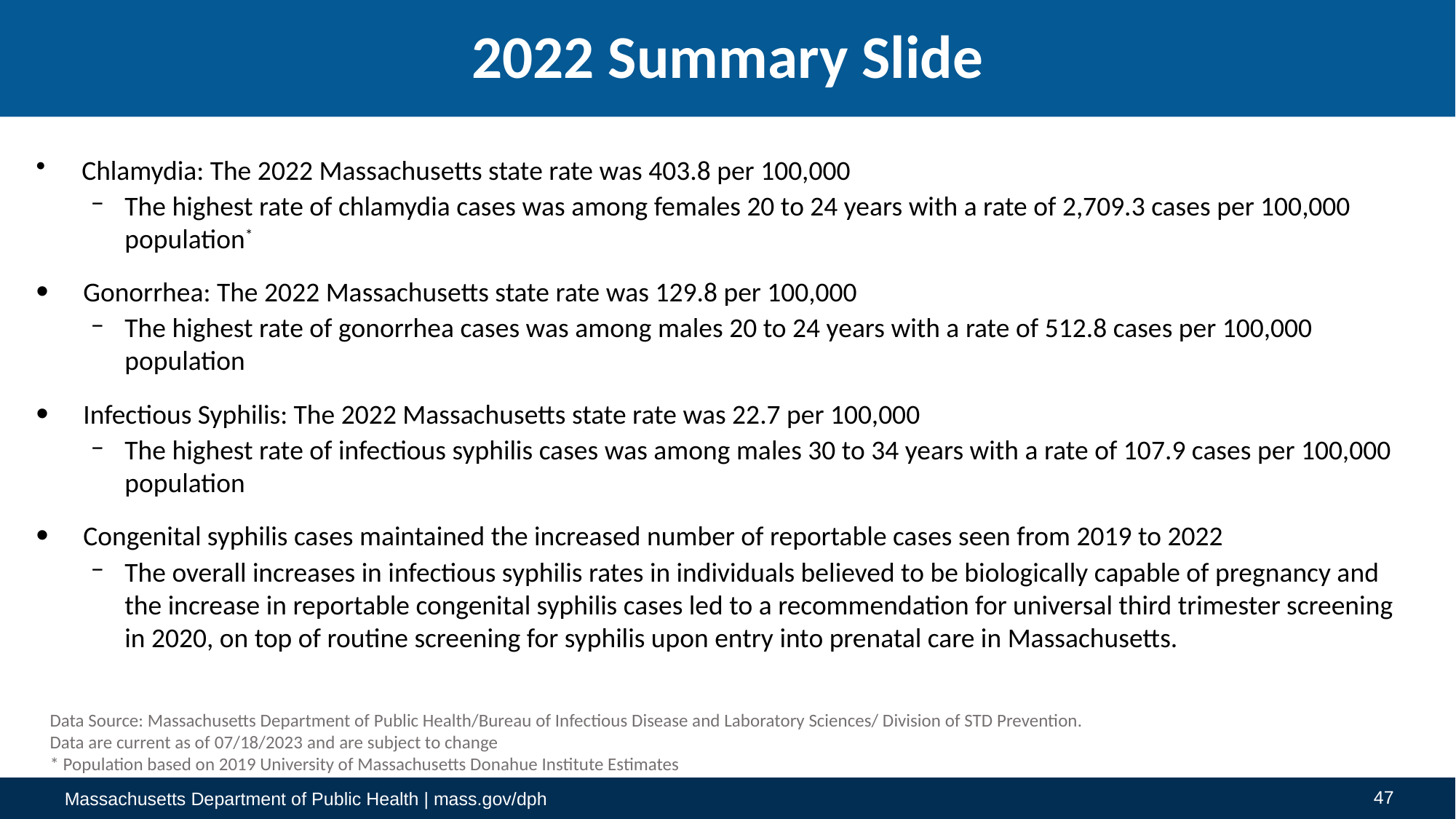

# 2022 Summary Slide
 Chlamydia: The 2022 Massachusetts state rate was 403.8 per 100,000
The highest rate of chlamydia cases was among females 20 to 24 years with a rate of 2,709.3 cases per 100,000 population*

 Gonorrhea: The 2022 Massachusetts state rate was 129.8 per 100,000
The highest rate of gonorrhea cases was among males 20 to 24 years with a rate of 512.8 cases per 100,000 population

 Infectious Syphilis: The 2022 Massachusetts state rate was 22.7 per 100,000
The highest rate of infectious syphilis cases was among males 30 to 34 years with a rate of 107.9 cases per 100,000 population

 Congenital syphilis cases maintained the increased number of reportable cases seen from 2019 to 2022
The overall increases in infectious syphilis rates in individuals believed to be biologically capable of pregnancy and the increase in reportable congenital syphilis cases led to a recommendation for universal third trimester screening in 2020, on top of routine screening for syphilis upon entry into prenatal care in Massachusetts.
Data Source: Massachusetts Department of Public Health/Bureau of Infectious Disease and Laboratory Sciences/ Division of STD Prevention.
Data are current as of 07/18/2023 and are subject to change
* Population based on 2019 University of Massachusetts Donahue Institute Estimates
47